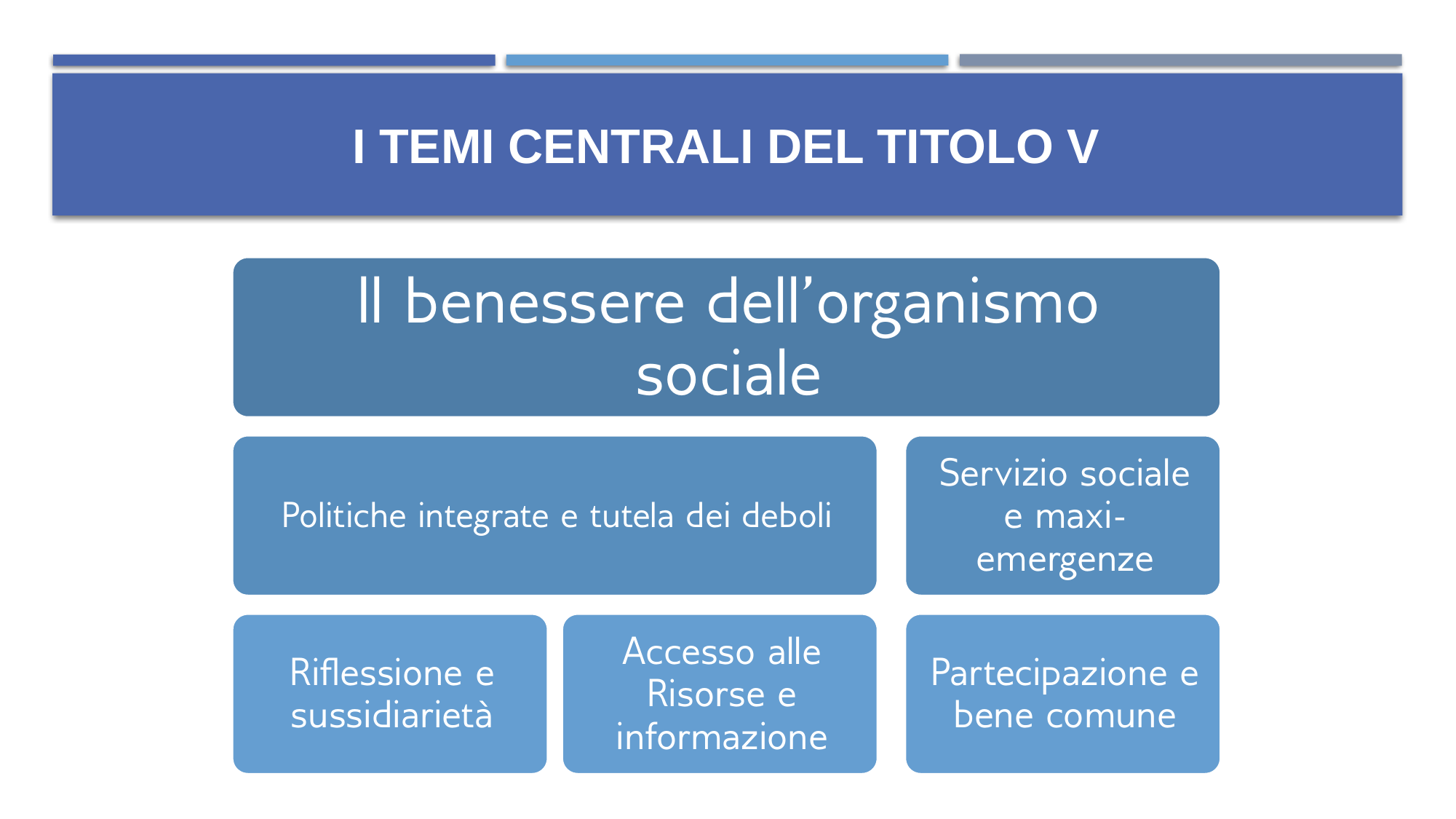

# I TEMI centrali del titolo v
Il benessere dell’organismo sociale
Politiche integrate e tutela dei deboli
Riflessione e sussidiarietà
Accesso alle Risorse e informazione
Servizio sociale e maxi-emergenze
Partecipazione e bene comune